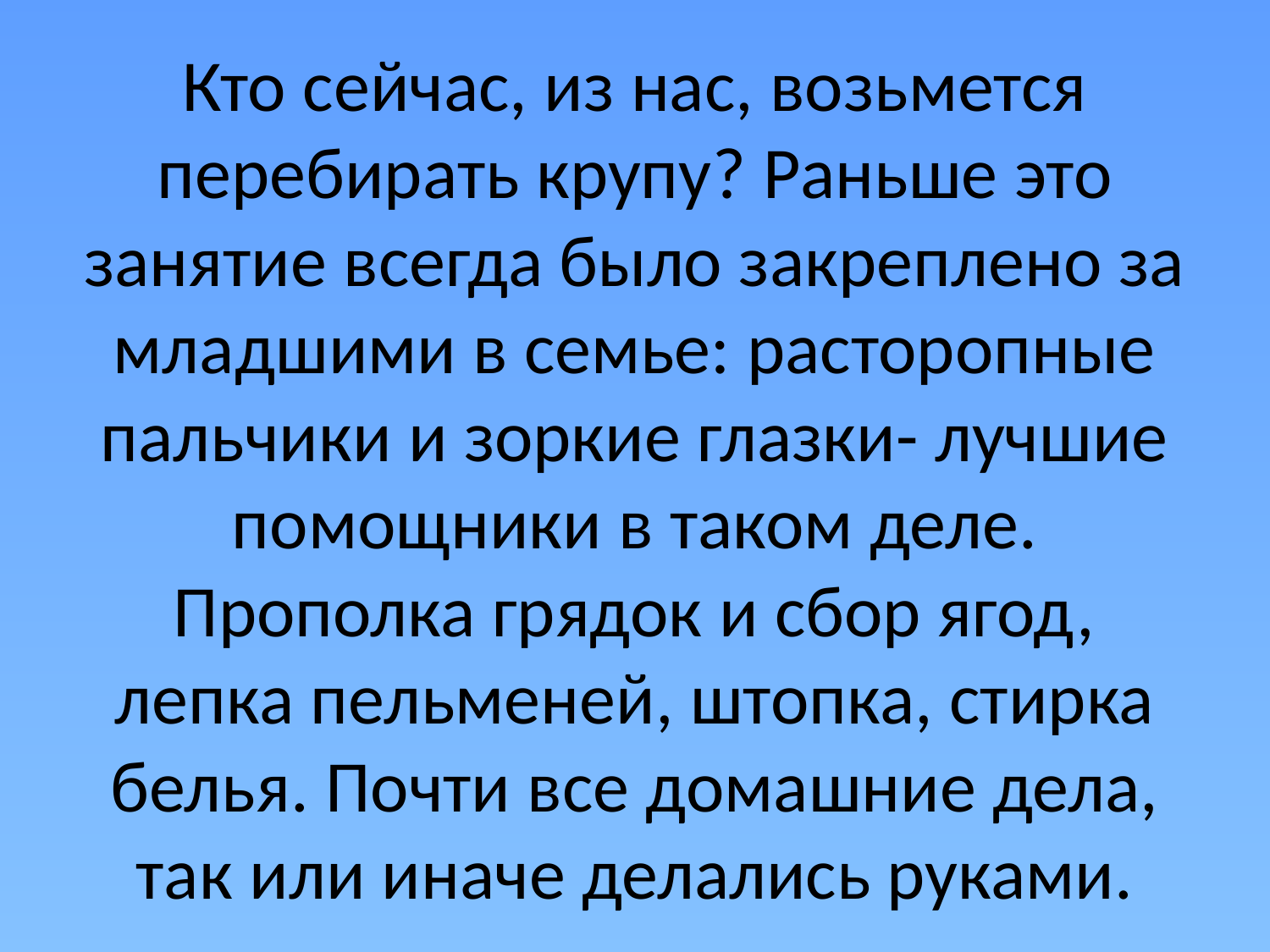

# Кто сейчас, из нас, возьмется перебирать крупу? Раньше это занятие всегда было закреплено за младшими в семье: расторопные пальчики и зоркие глазки- лучшие помощники в таком деле. Прополка грядок и сбор ягод, лепка пельменей, штопка, стирка белья. Почти все домашние дела, так или иначе делались руками.